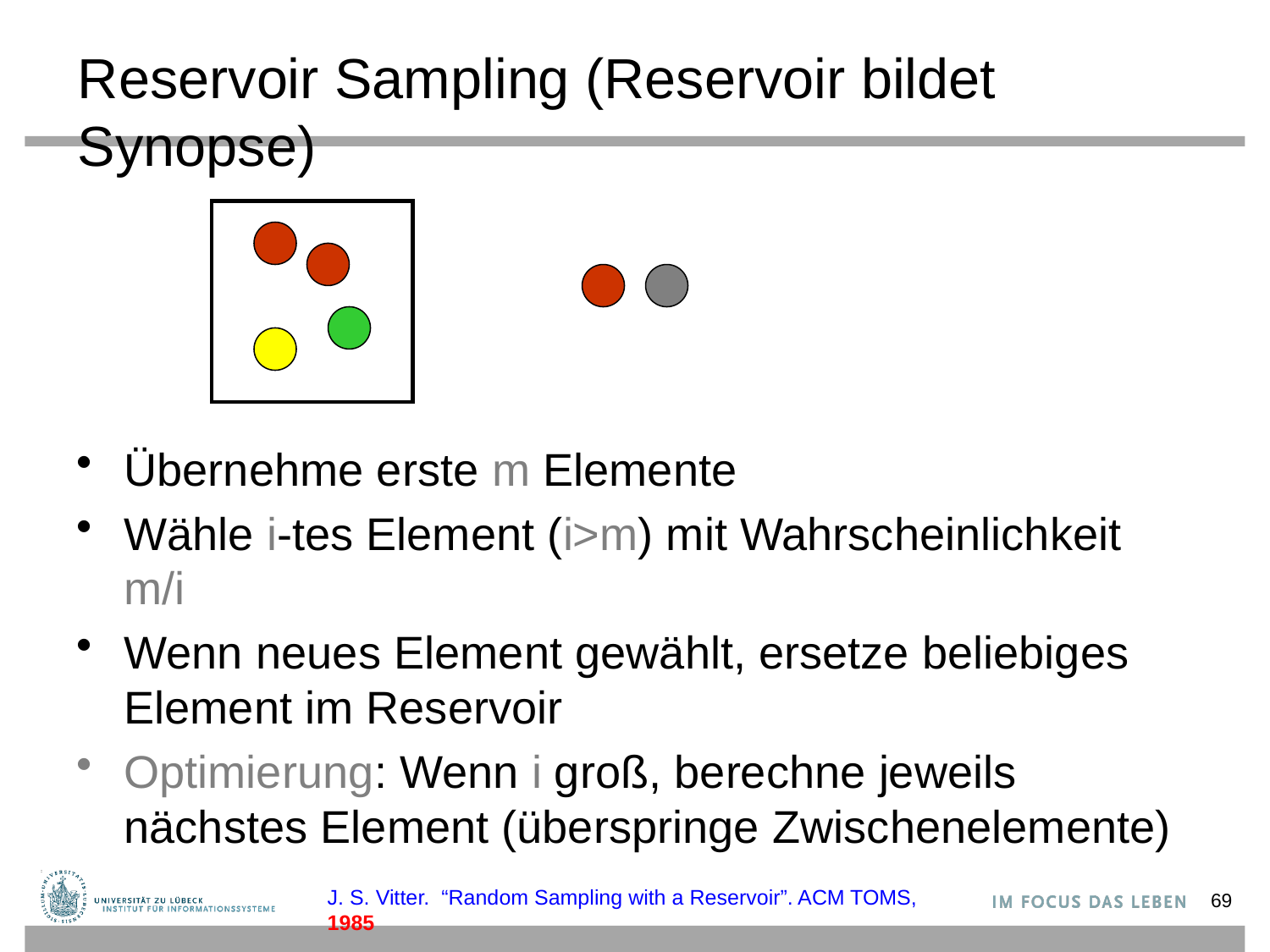

# Reservoir Sampling (Reservoir bildet Synopse)

Übernehme erste m Elemente
Wähle i-tes Element (i>m) mit Wahrscheinlichkeit m/i
Wenn neues Element gewählt, ersetze beliebiges Element im Reservoir
Optimierung: Wenn i groß, berechne jeweils nächstes Element (überspringe Zwischenelemente)
J. S. Vitter.  “Random Sampling with a Reservoir”. ACM TOMS, 1985
69